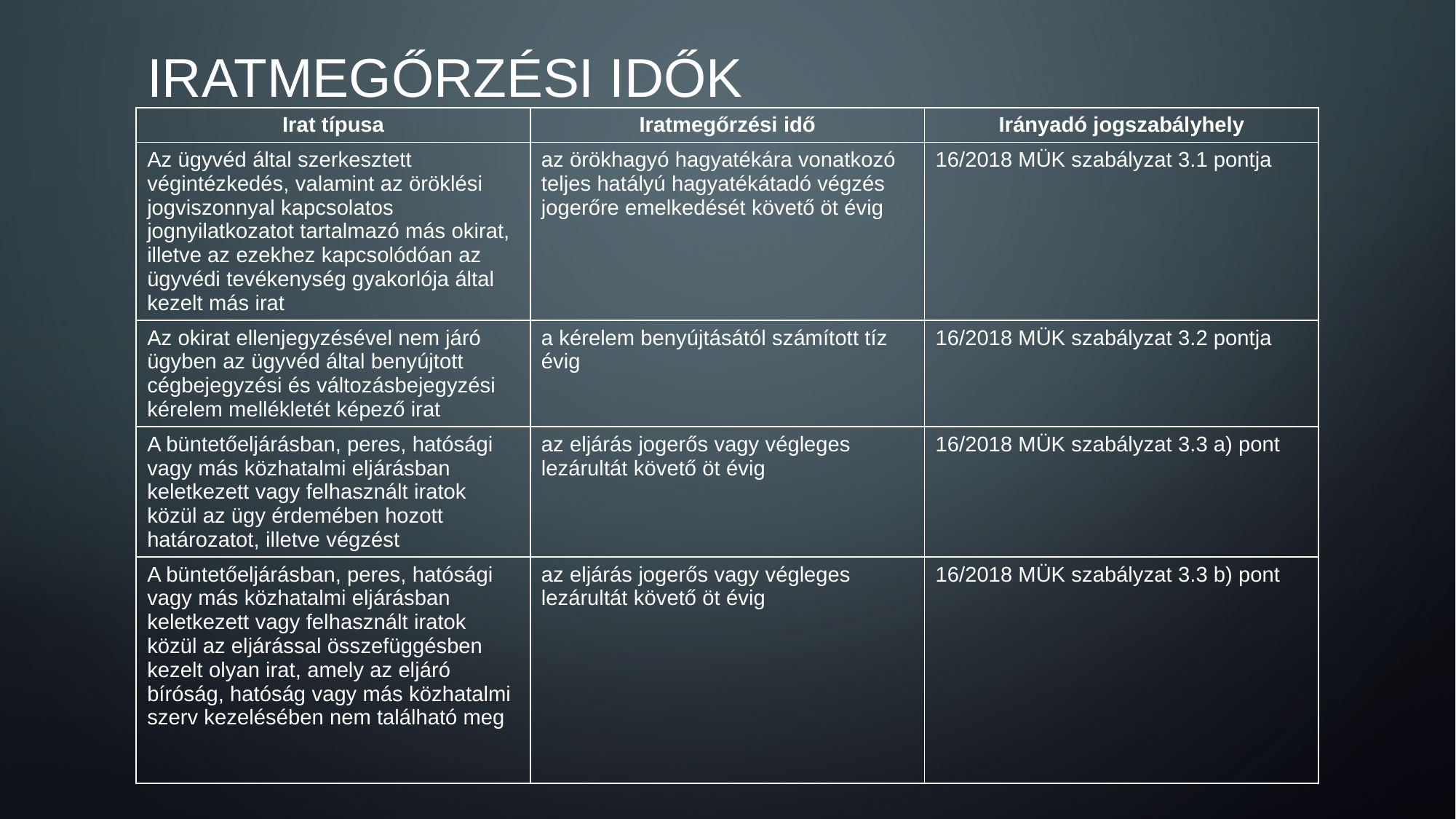

# Iratmegőrzési idők
| Irat típusa | Iratmegőrzési idő | Irányadó jogszabályhely |
| --- | --- | --- |
| Az ügyvéd által szerkesztett végintézkedés, valamint az öröklési jogviszonnyal kapcsolatos jognyilatkozatot tartalmazó más okirat, illetve az ezekhez kapcsolódóan az ügyvédi tevékenység gyakorlója által kezelt más irat | az örökhagyó hagyatékára vonatkozó teljes hatályú hagyatékátadó végzés jogerőre emelkedését követő öt évig | 16/2018 MÜK szabályzat 3.1 pontja |
| Az okirat ellenjegyzésével nem járó ügyben az ügyvéd által benyújtott cégbejegyzési és változásbejegyzési kérelem mellékletét képező irat | a kérelem benyújtásától számított tíz évig | 16/2018 MÜK szabályzat 3.2 pontja |
| A büntetőeljárásban, peres, hatósági vagy más közhatalmi eljárásban keletkezett vagy felhasznált iratok közül az ügy érdemében hozott határozatot, illetve végzést | az eljárás jogerős vagy végleges lezárultát követő öt évig | 16/2018 MÜK szabályzat 3.3 a) pont |
| A büntetőeljárásban, peres, hatósági vagy más közhatalmi eljárásban keletkezett vagy felhasznált iratok közül az eljárással összefüggésben kezelt olyan irat, amely az eljáró bíróság, hatóság vagy más közhatalmi szerv kezelésében nem található meg | az eljárás jogerős vagy végleges lezárultát követő öt évig | 16/2018 MÜK szabályzat 3.3 b) pont |